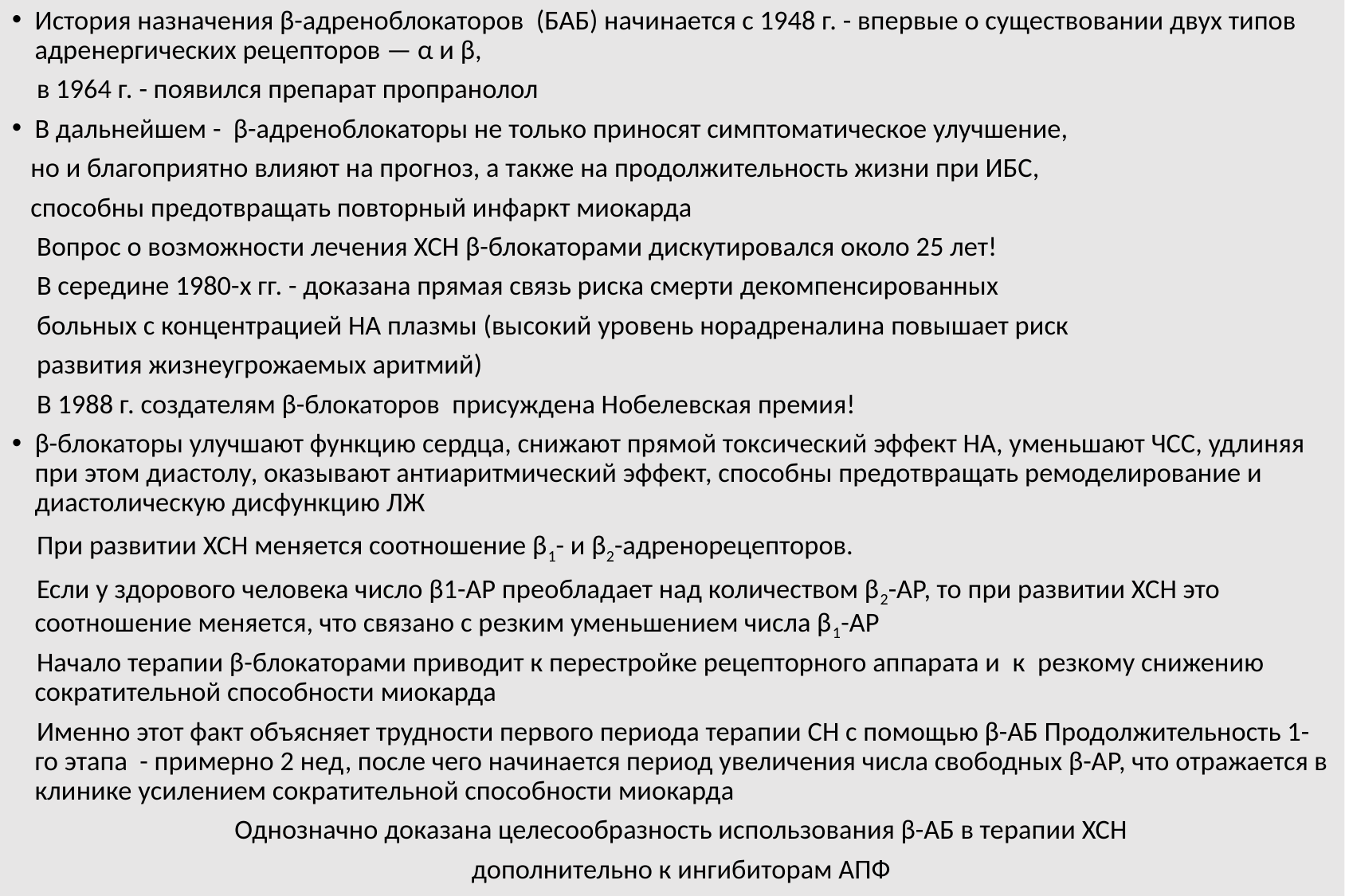

История назначения β-адреноблокаторов  (БАБ) начинается с 1948 г. - впервые о существовании двух типов адренергических рецепторов — α и β,
    в 1964 г. - появился препарат пропранолол
В дальнейшем -  β-адреноблокаторы не только приносят симптоматическое улучшение,
   но и благоприятно влияют на прогноз, а также на продолжительность жизни при ИБС,
   способны предотвращать повторный инфаркт миокарда
    Вопрос о возможности лечения ХСН β-блокаторами дискутировался около 25 лет!
    В середине 1980-х гг. - доказана прямая связь риска смерти декомпенсированных
    больных с концентрацией НА плазмы (высокий уровень норадреналина повышает риск
    развития жизнеугрожаемых аритмий)
    В 1988 г. создателям β-блокаторов  присуждена Нобелевская премия!
β-блокаторы улучшают функцию сердца, снижают прямой токсический эффект НА, уменьшают ЧСС, удлиняя при этом диастолу, оказывают антиаритмический эффект, способны предотвращать ремоделирование и диастолическую дисфункцию ЛЖ
    При развитии ХСН меняется соотношение β1- и β2-адренорецепторов.
    Если у здорового человека число β1-АР преобладает над количеством β2-АР, то при развитии ХСН это соотношение меняется, что связано с резким уменьшением числа β1-АР
    Начало терапии β-блокаторами приводит к перестройке рецепторного аппарата и  к  резкому снижению сократительной способности миокарда
    Именно этот факт объясняет трудности первого периода терапии СН с помощью β-АБ Продолжительность 1-го этапа  - примерно 2 нед, после чего начинается период увеличения числа свободных β-АР, что отражается в клинике усилением сократительной способности миокарда
    Однозначно доказана целесообразность использования β-АБ в терапии ХСН
    дополнительно к ингибиторам АПФ